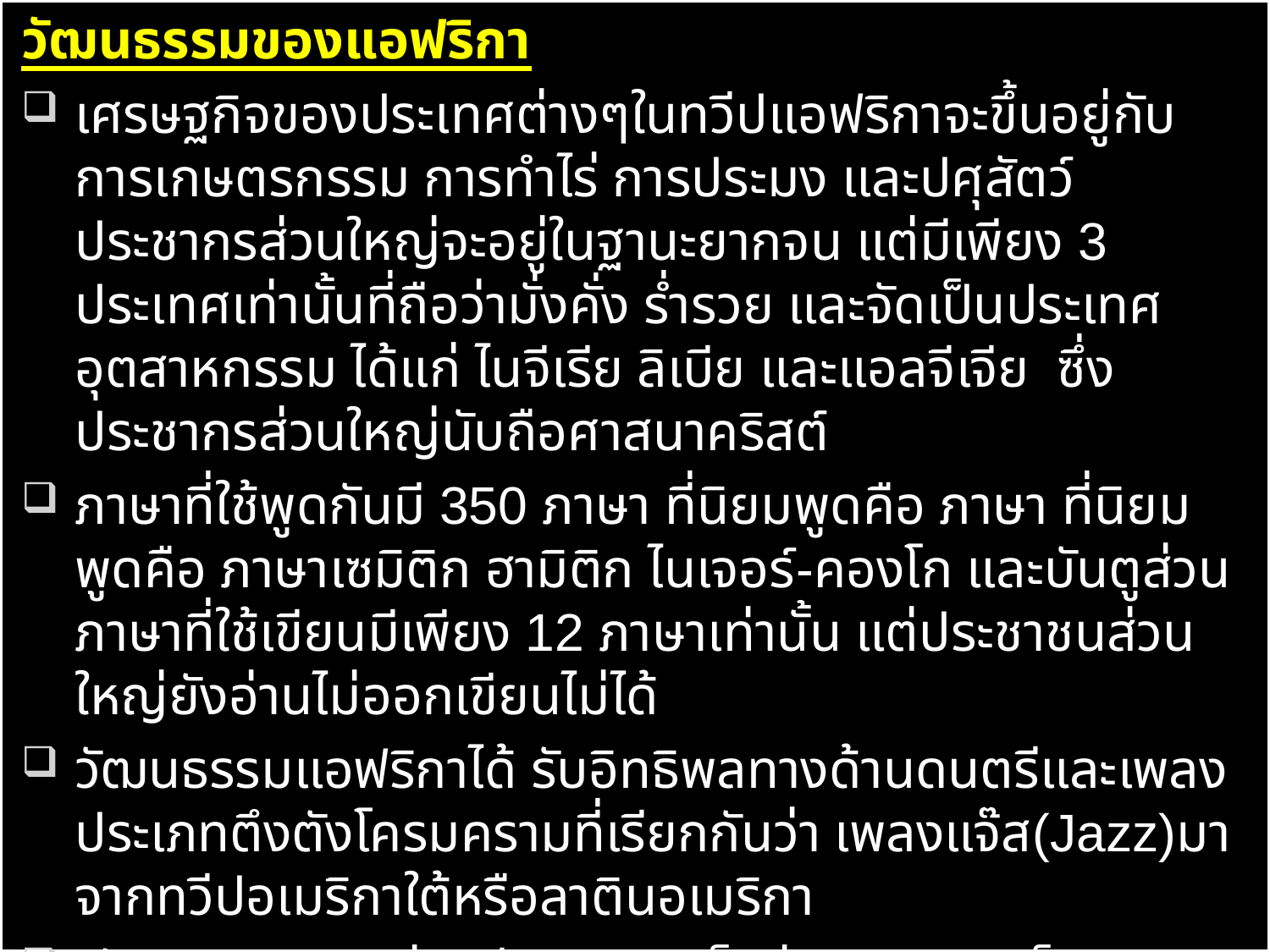

วัฒนธรรมของแอฟริกา
เศรษฐกิจของประเทศต่างๆในทวีปแอฟริกาจะขึ้นอยู่กับการเกษตรกรรม การทำไร่ การประมง และปศุสัตว์ ประชากรส่วนใหญ่จะอยู่ในฐานะยากจน แต่มีเพียง 3 ประเทศเท่านั้นที่ถือว่ามั่งคั่ง ร่ำรวย และจัดเป็นประเทศอุตสาหกรรม ได้แก่ ไนจีเรีย ลิเบีย และแอลจีเจีย  ซึ่งประชากรส่วนใหญ่นับถือศาสนาคริสต์
ภาษาที่ใช้พูดกันมี 350 ภาษา ที่นิยมพูดคือ ภาษา ที่นิยมพูดคือ ภาษาเซมิติก ฮามิติก ไนเจอร์-คองโก และบันตูส่วนภาษาที่ใช้เขียนมีเพียง 12 ภาษาเท่านั้น แต่ประชาชนส่วนใหญ่ยังอ่านไม่ออกเขียนไม่ได้
วัฒนธรรมแอฟริกาได้ รับอิทธิพลทางด้านดนตรีและเพลงประเภทตึงตังโครมครามที่เรียกกันว่า เพลงแจ๊ส(Jazz)มาจากทวีปอเมริกาใต้หรือลาตินอเมริกา
 นักวิชาการบางท่านมีความคิดเห็นว่า แอฟริกา เป็นดินแดนต้นกำเนิดของมนุษย์ โดยประชากรชาวแอฟริกาส่วนใหญ่เป็นลูกผสมระหว่างชาติพันธุ์คอเคซอยด์(อพยพมาจากแอฟริกาตอนเหนือและลงมาทางตะวันออก) กับนิกรอยด์ (อพยพมาจากแอฟริกาตะวันตก)ซึ่งมีการแต่งงานผสมผสานวัฒนธรรมกัน